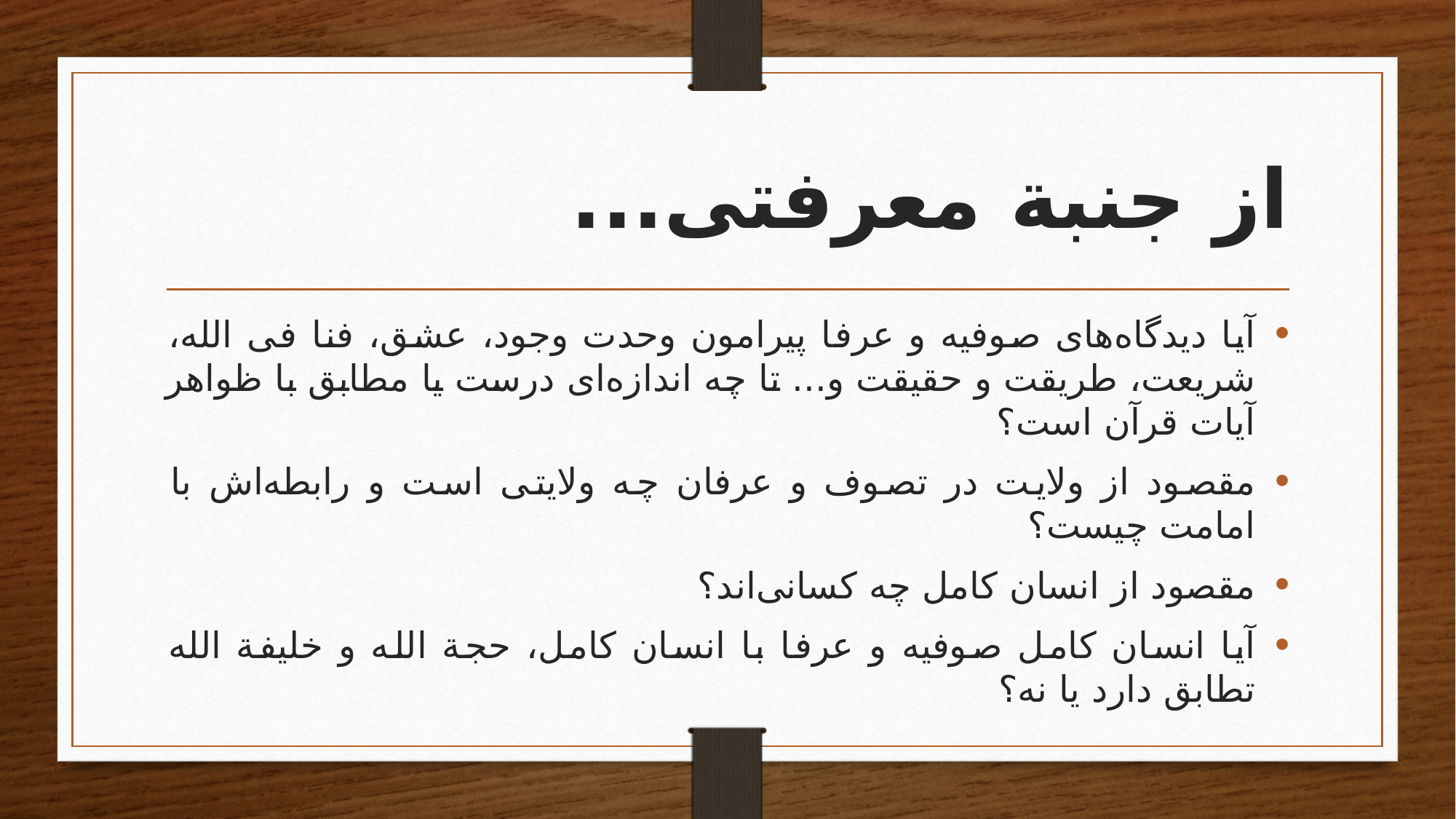

# از جنبة معرفتی...
آیا دیدگاه‌های صوفیه و عرفا پیرامون وحدت وجود، عشق، فنا فی الله، شریعت، طریقت و حقیقت و... تا چه اندازه‌ای درست یا مطابق با ظواهر آیات قرآن است؟
مقصود از ولایت در تصوف و عرفان چه ولایتی است و رابطه‌اش با امامت چیست؟
مقصود از انسان کامل چه کسانی‌اند؟
آیا انسان کامل صوفیه و عرفا با انسان کامل، حجة الله و خلیفة الله تطابق دارد یا نه؟